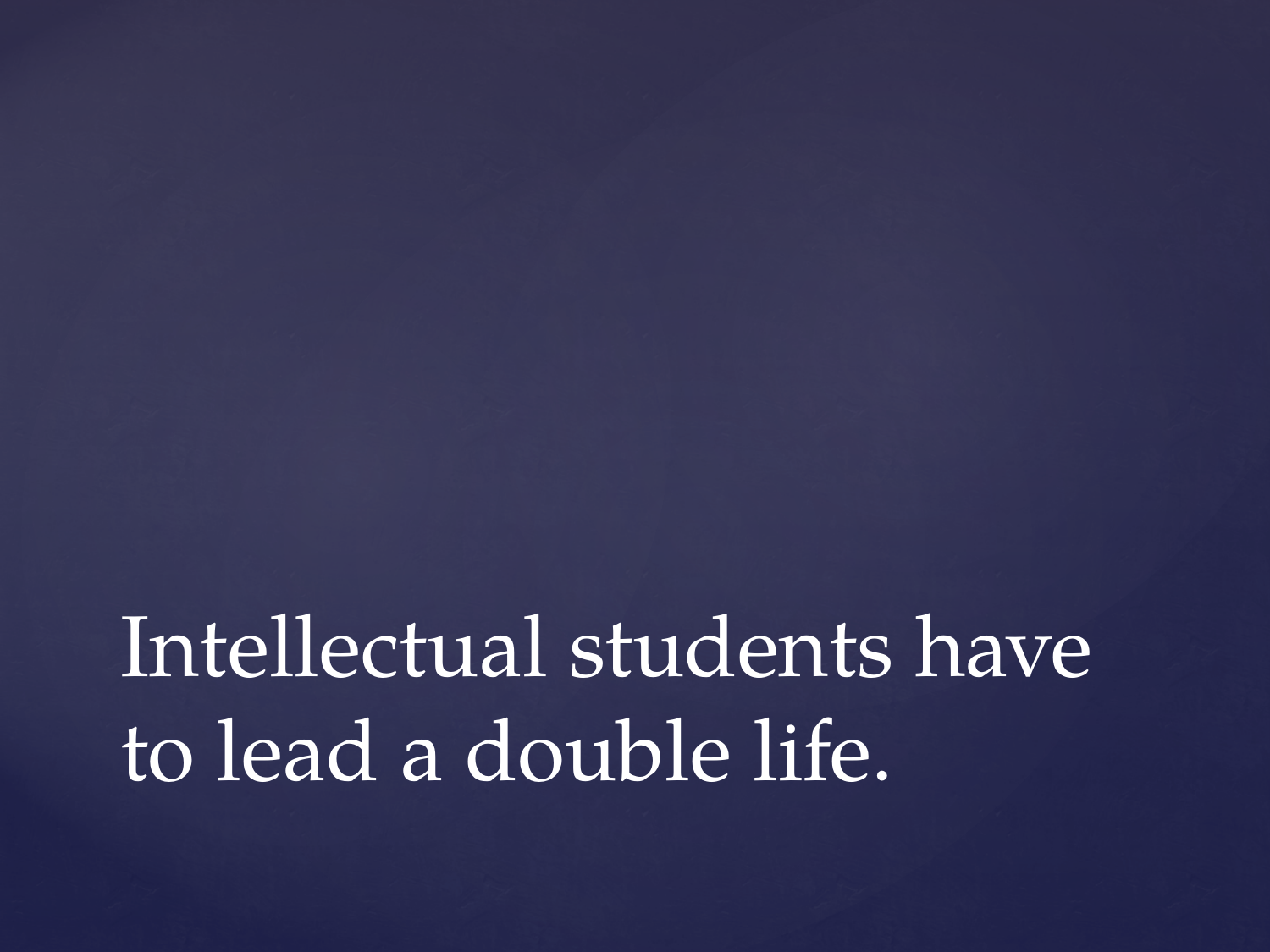

# Intellectual students have to lead a double life.